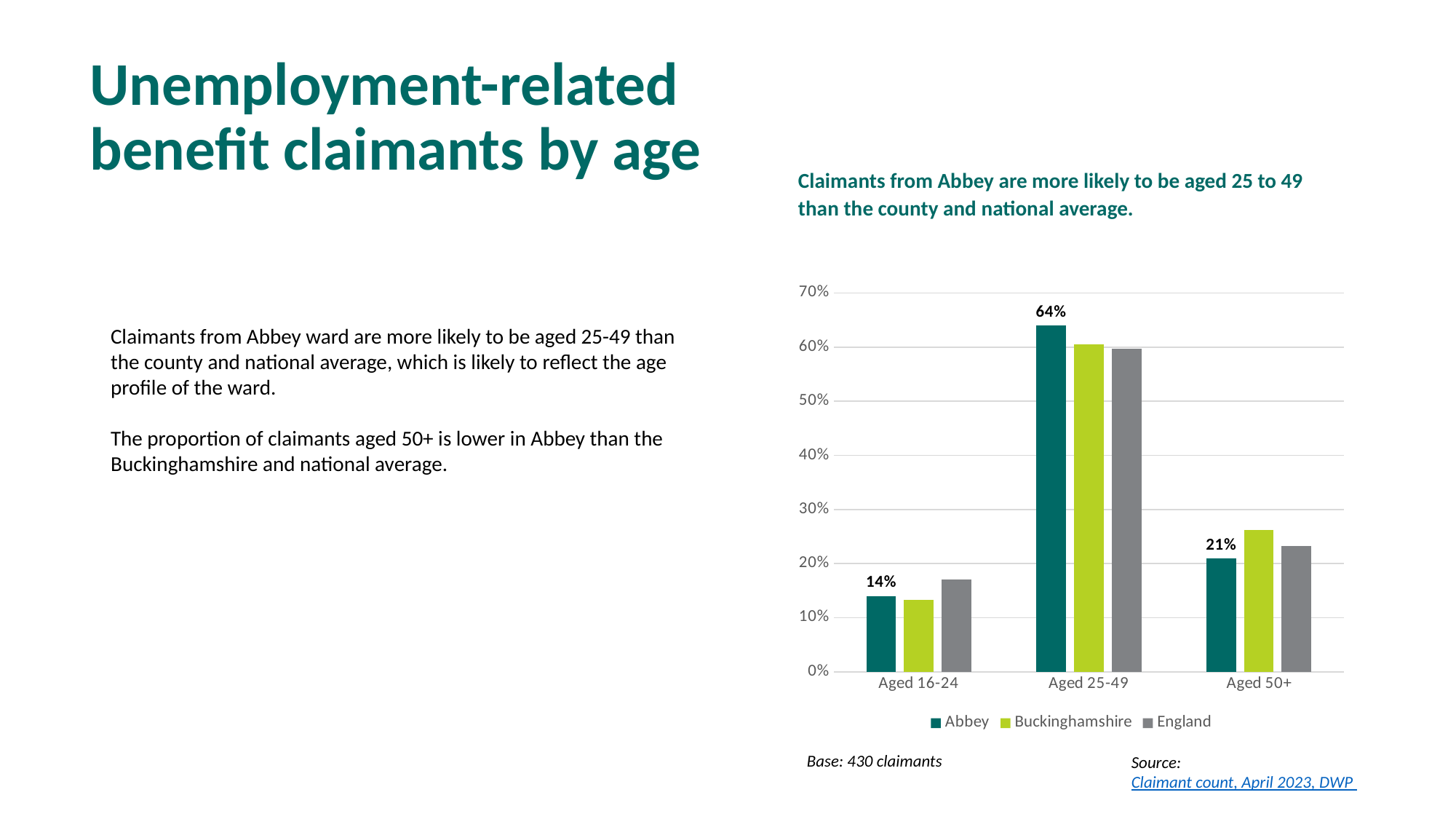

# Unemployment-related benefit claimants by age
Claimants from Abbey are more likely to be aged 25 to 49 than the county and national average.

### Chart

| Category | Abbey | Buckinghamshire | England |
|---|---|---|---|
| Aged 16-24 | 0.13953488372093023 | 0.1329512893982808 | 0.17079403667037665 |
| Aged 25-49 | 0.6395348837209303 | 0.6051575931232092 | 0.5963695741315681 |
| Aged 50+ | 0.20930232558139536 | 0.26189111747851 | 0.23282540565871945 |
Claimants from Abbey ward are more likely to be aged 25-49 than the county and national average, which is likely to reflect the age profile of the ward.

The proportion of claimants aged 50+ is lower in Abbey than the Buckinghamshire and national average.
Base: 430 claimants
Source: Claimant count, April 2023, DWP